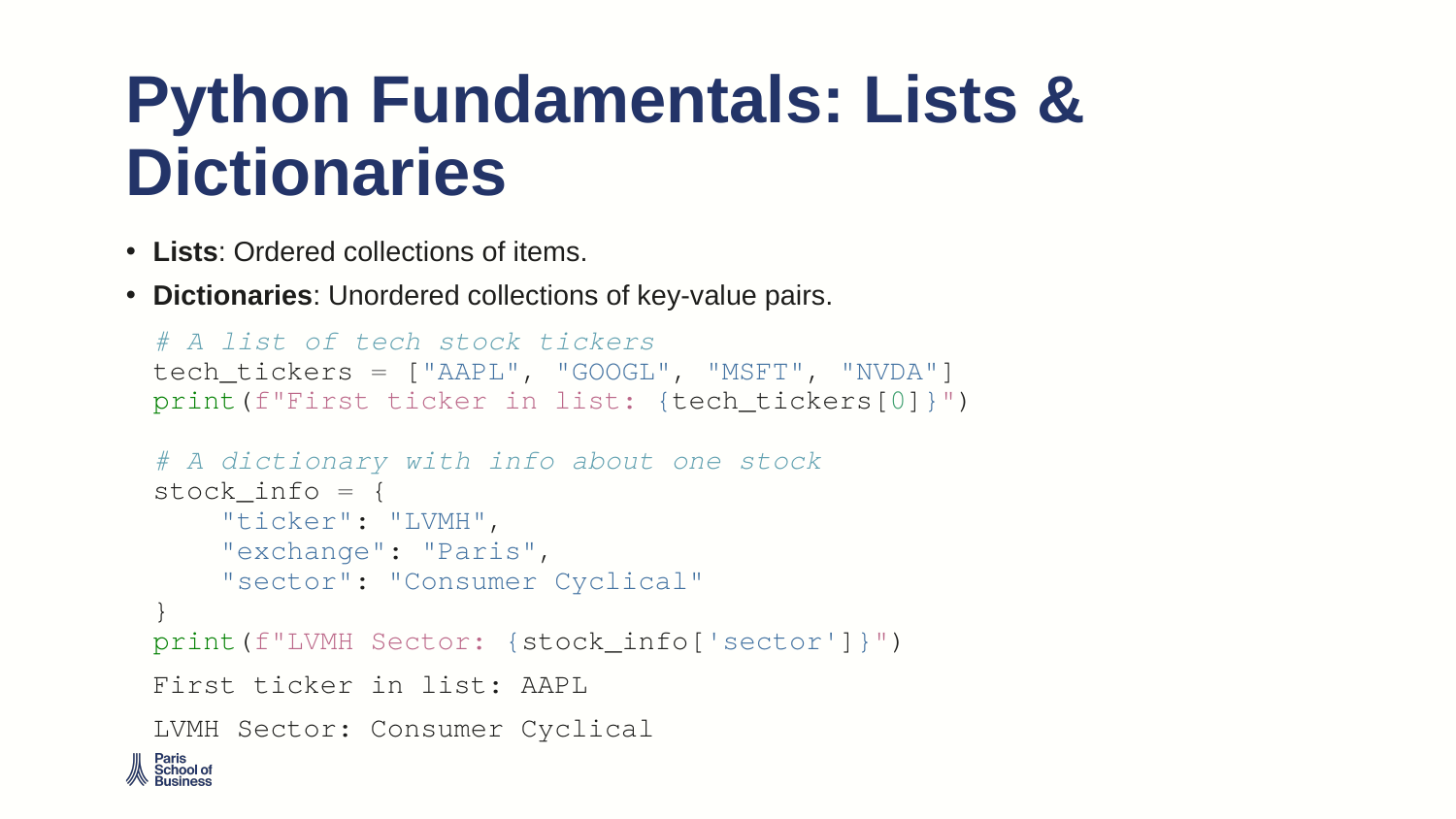

# Python Fundamentals: Lists & Dictionaries
Lists: Ordered collections of items.
Dictionaries: Unordered collections of key-value pairs.
# A list of tech stock tickers tech_tickers = ["AAPL", "GOOGL", "MSFT", "NVDA"] print(f"First ticker in list: {tech_tickers[0]}") # A dictionary with info about one stock stock_info = { "ticker": "LVMH", "exchange": "Paris", "sector": "Consumer Cyclical" } print(f"LVMH Sector: {stock_info['sector']}")
First ticker in list: AAPL
LVMH Sector: Consumer Cyclical